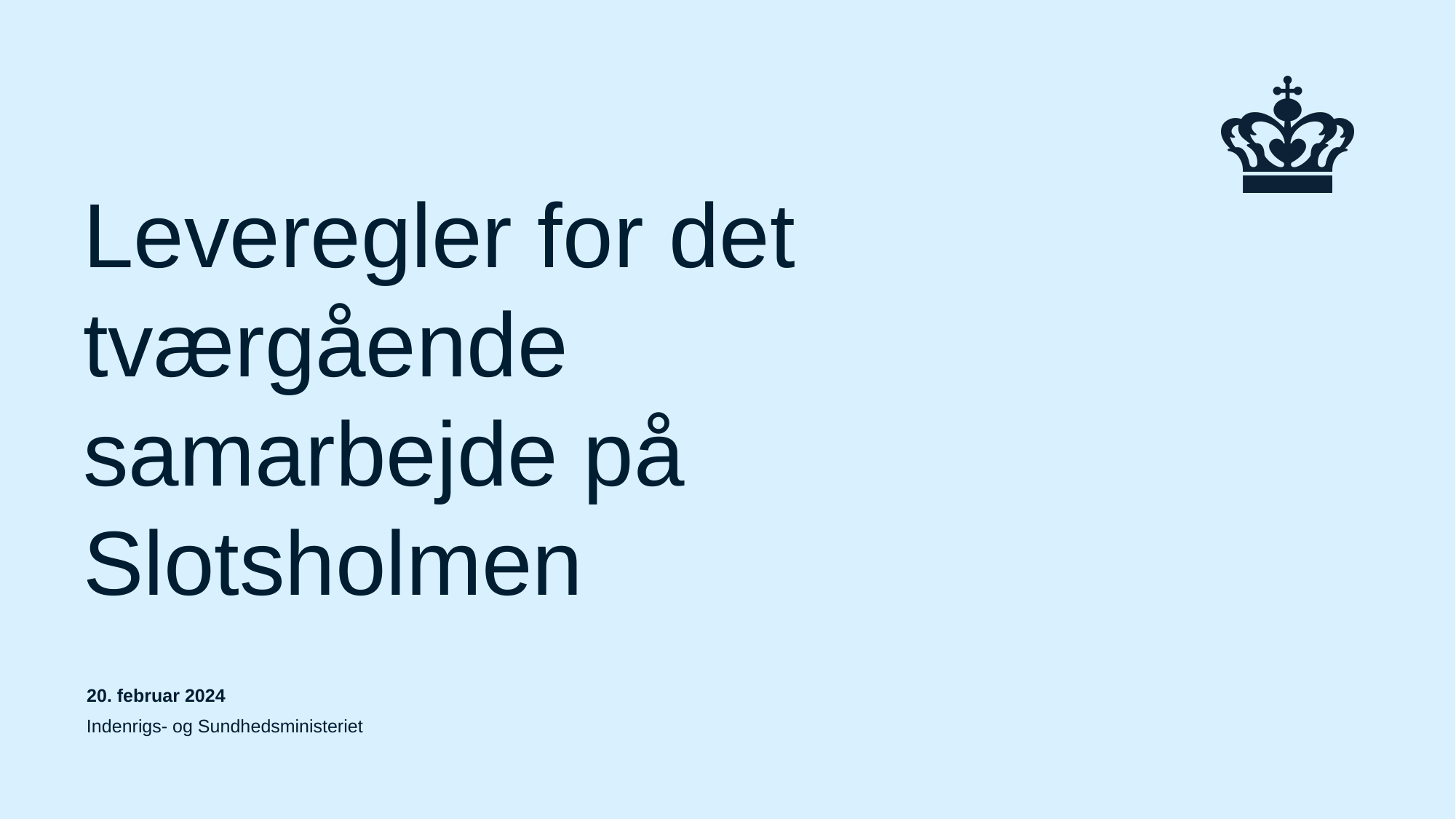

# Leveregler for det tværgående samarbejde på Slotsholmen
20. februar 2024